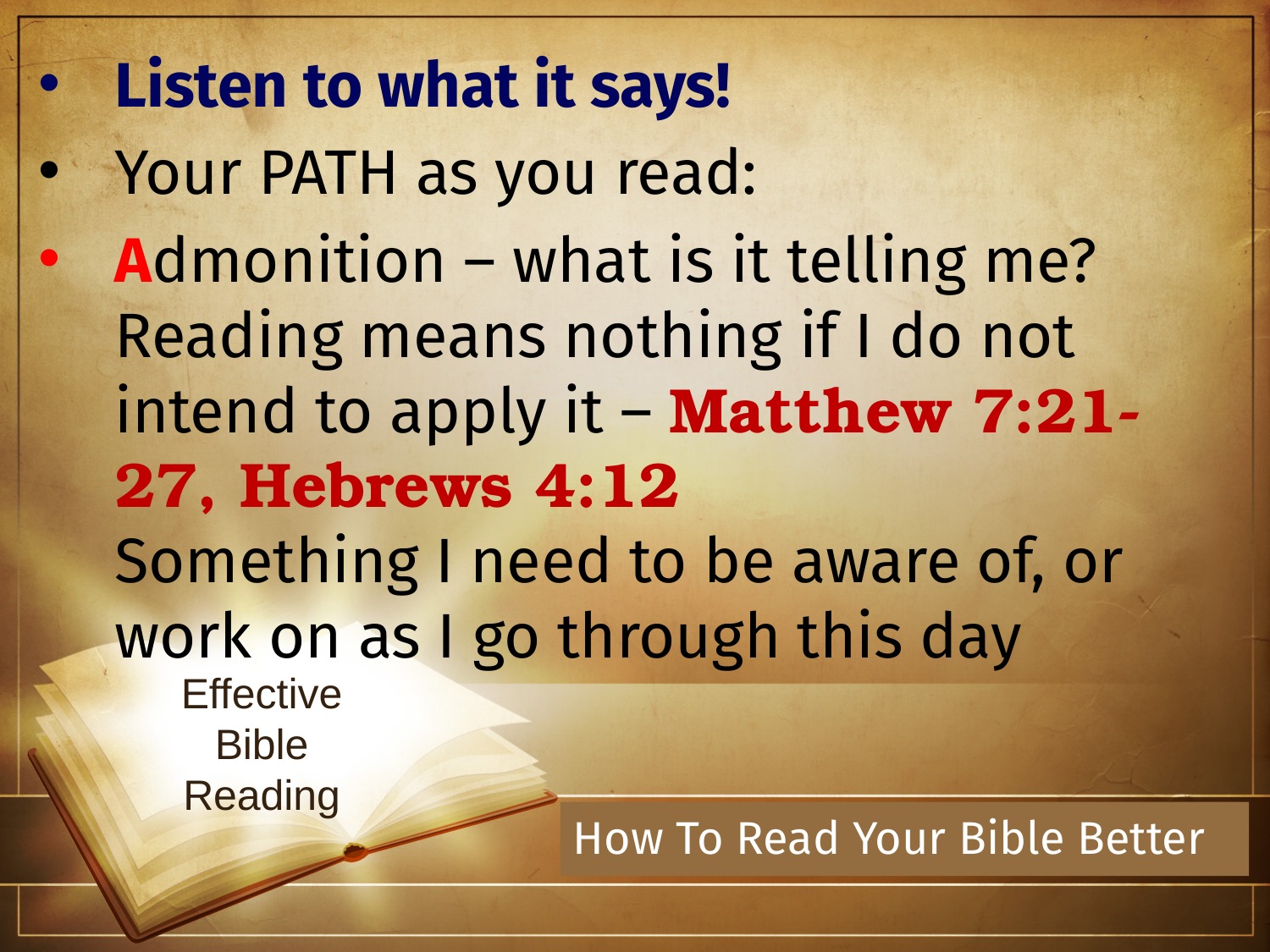

Listen to what it says!
Your PATH as you read:
Admonition – what is it telling me?
Reading means nothing if I do not intend to apply it – Matthew 7:21-27, Hebrews 4:12
Something I need to be aware of, or work on as I go through this day
# Effective Bible Reading
How To Read Your Bible Better